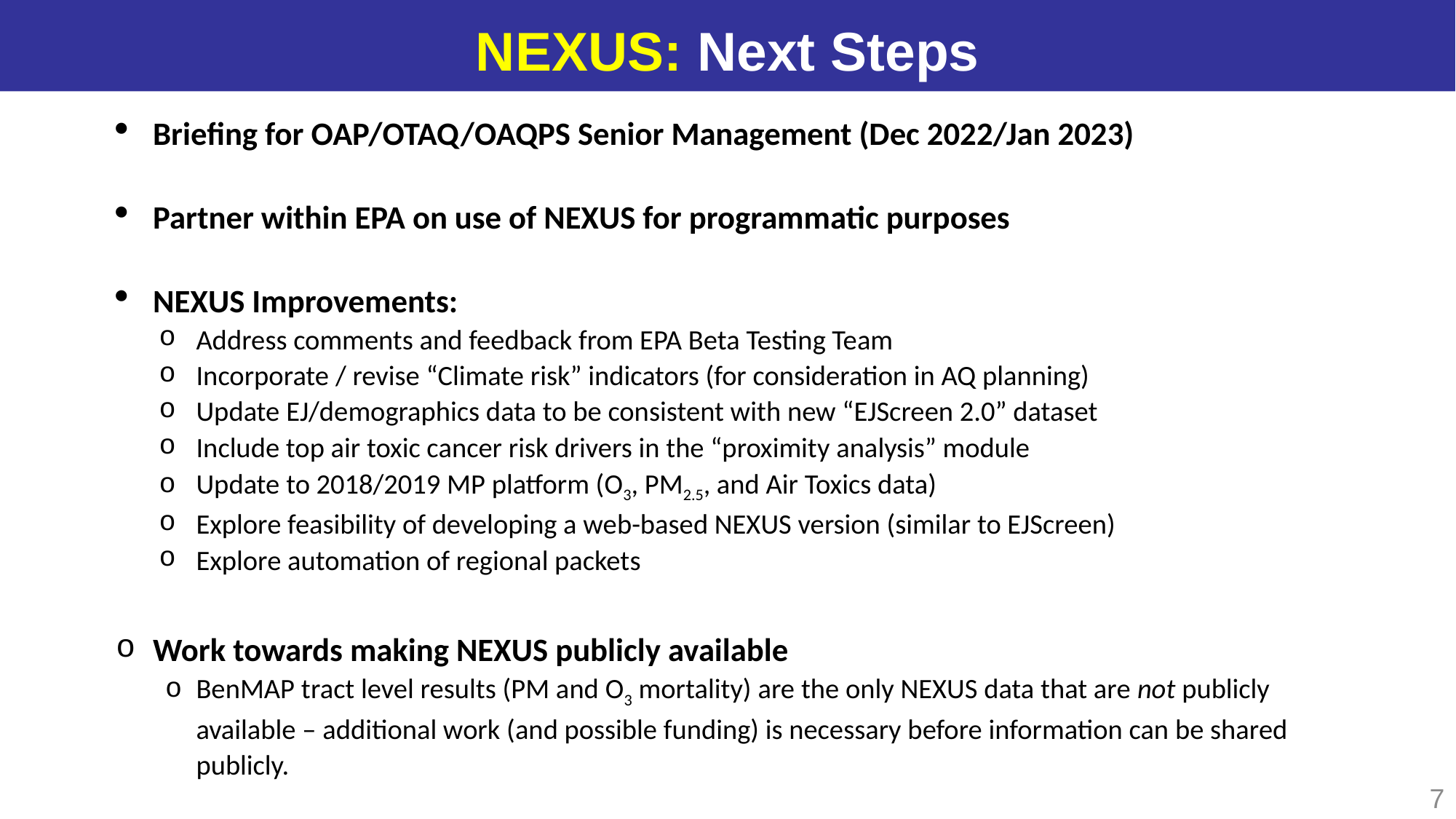

NEXUS: Next Steps
Briefing for OAP/OTAQ/OAQPS Senior Management (Dec 2022/Jan 2023)

Partner within EPA on use of NEXUS for programmatic purposes

NEXUS Improvements:
Address comments and feedback from EPA Beta Testing Team
Incorporate / revise “Climate risk” indicators (for consideration in AQ planning)
Update EJ/demographics data to be consistent with new “EJScreen 2.0” dataset
Include top air toxic cancer risk drivers in the “proximity analysis” module
Update to 2018/2019 MP platform (O3, PM2.5, and Air Toxics data)
Explore feasibility of developing a web-based NEXUS version (similar to EJScreen)
Explore automation of regional packets

Work towards making NEXUS publicly available
BenMAP tract level results (PM and O3 mortality) are the only NEXUS data that are not publicly available – additional work (and possible funding) is necessary before information can be shared publicly.

7